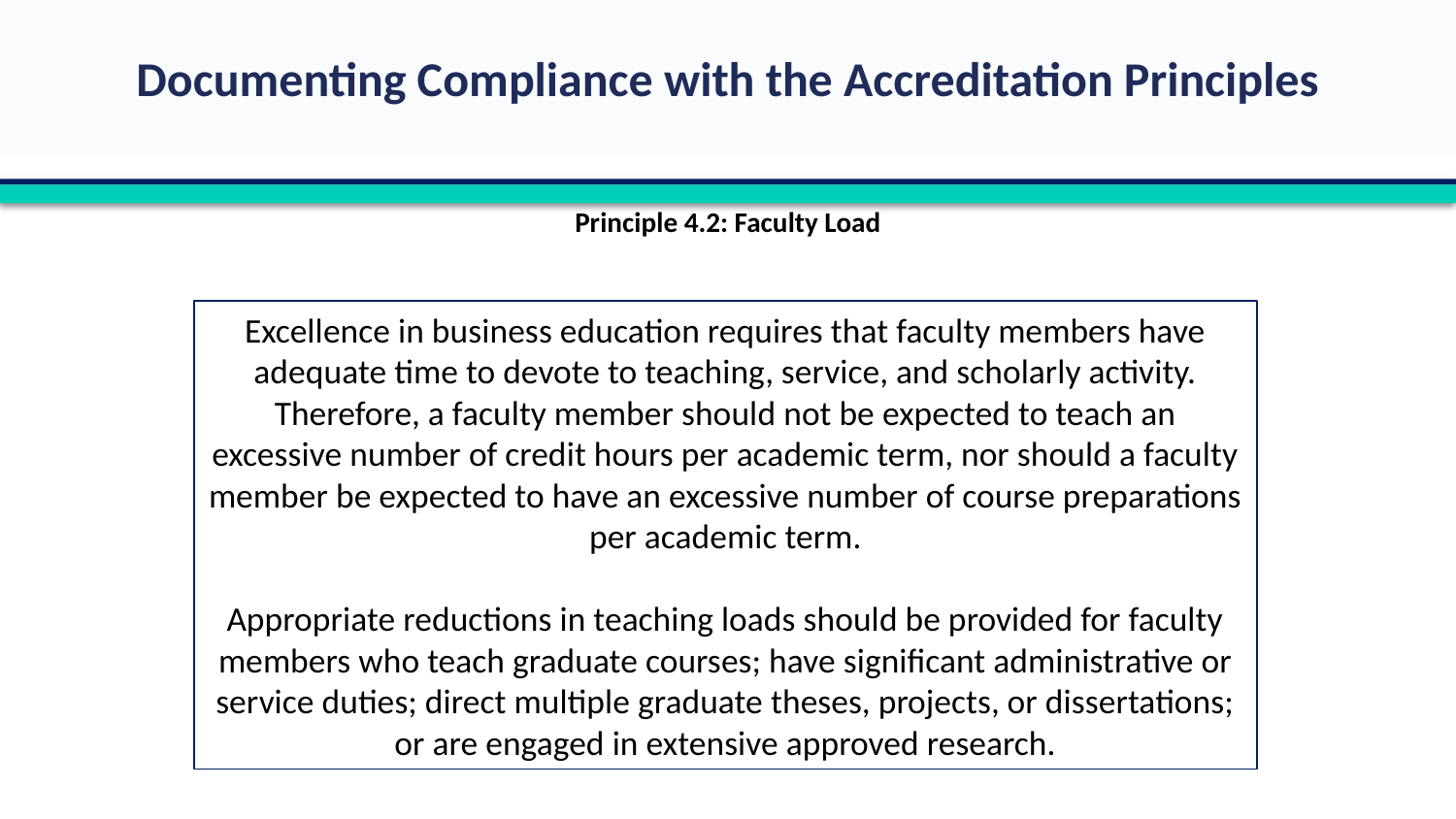

Principle 4.2: Faculty Load

Excellence in business education requires that faculty members have adequate time to devote to teaching, service, and scholarly activity. Therefore, a faculty member should not be expected to teach an excessive number of credit hours per academic term, nor should a faculty member be expected to have an excessive number of course preparations per academic term.

Appropriate reductions in teaching loads should be provided for faculty members who teach graduate courses; have significant administrative or service duties; direct multiple graduate theses, projects, or dissertations; or are engaged in extensive approved research.